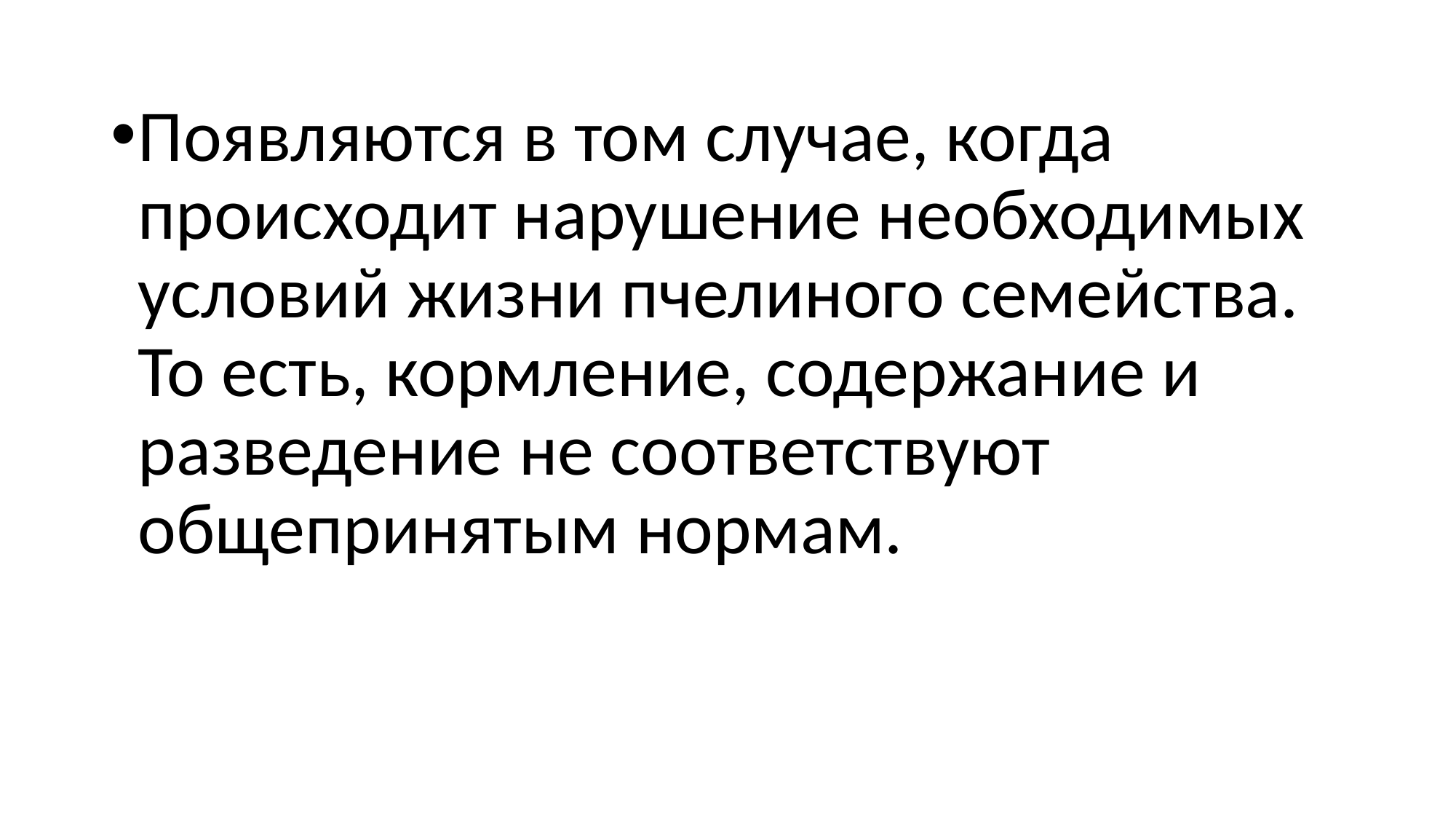

#
Появляются в том случае, когда происходит нарушение необходимых условий жизни пчелиного семейства. То есть, кормление, содержание и разведение не соответствуют общепринятым нормам.